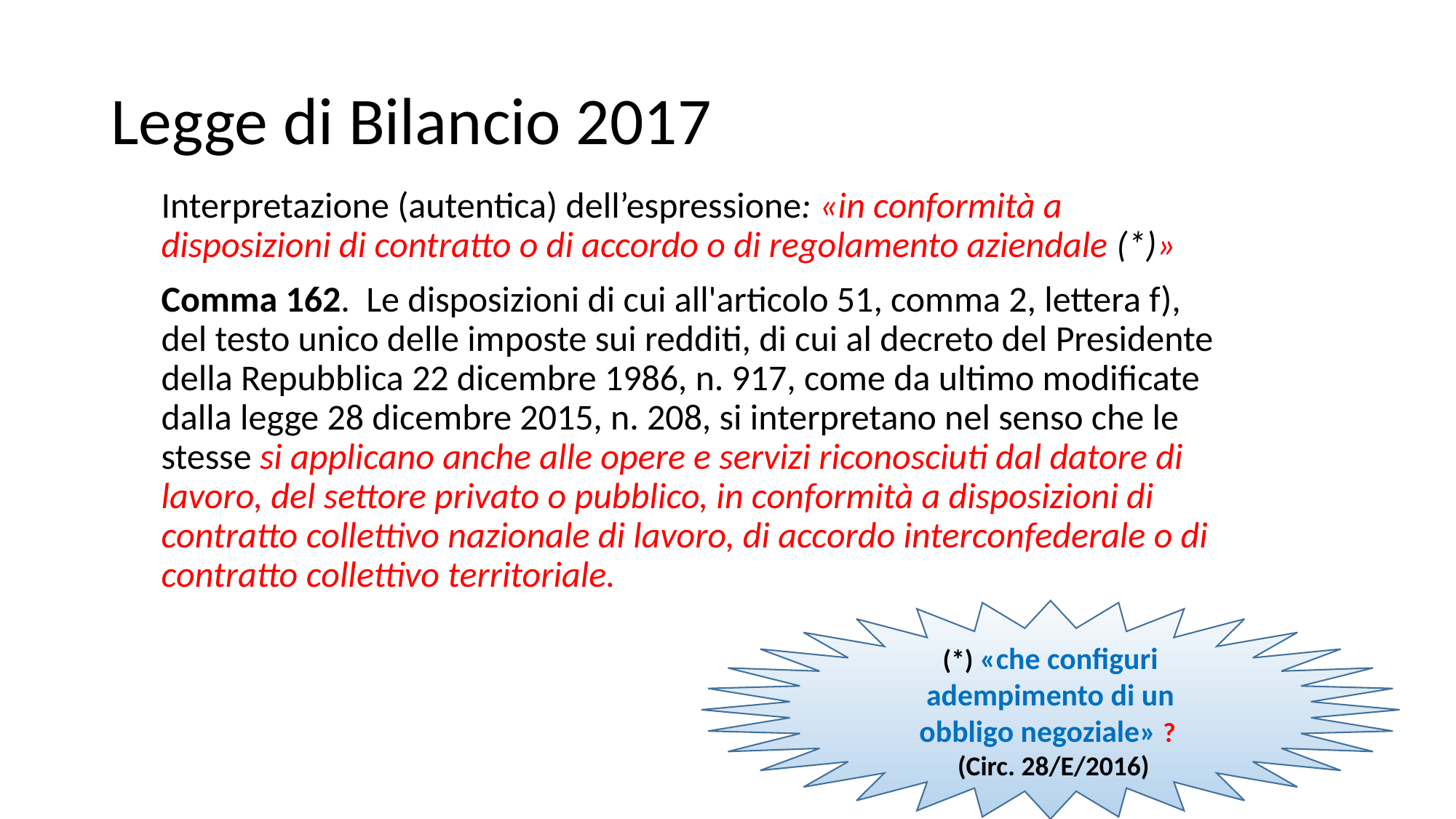

# Legge di Bilancio 2017
	Interpretazione (autentica) dell’espressione: «in conformità a disposizioni di contratto o di accordo o di regolamento aziendale (*)»
	Comma 162.  Le disposizioni di cui all'articolo 51, comma 2, lettera f), del testo unico delle imposte sui redditi, di cui al decreto del Presidente della Repubblica 22 dicembre 1986, n. 917, come da ultimo modificate dalla legge 28 dicembre 2015, n. 208, si interpretano nel senso che le stesse si applicano anche alle opere e servizi riconosciuti dal datore di lavoro, del settore privato o pubblico, in conformità a disposizioni di contratto collettivo nazionale di lavoro, di accordo interconfederale o di contratto collettivo territoriale.

(*) «che configuri adempimento di un obbligo negoziale» ?
 (Circ. 28/E/2016)